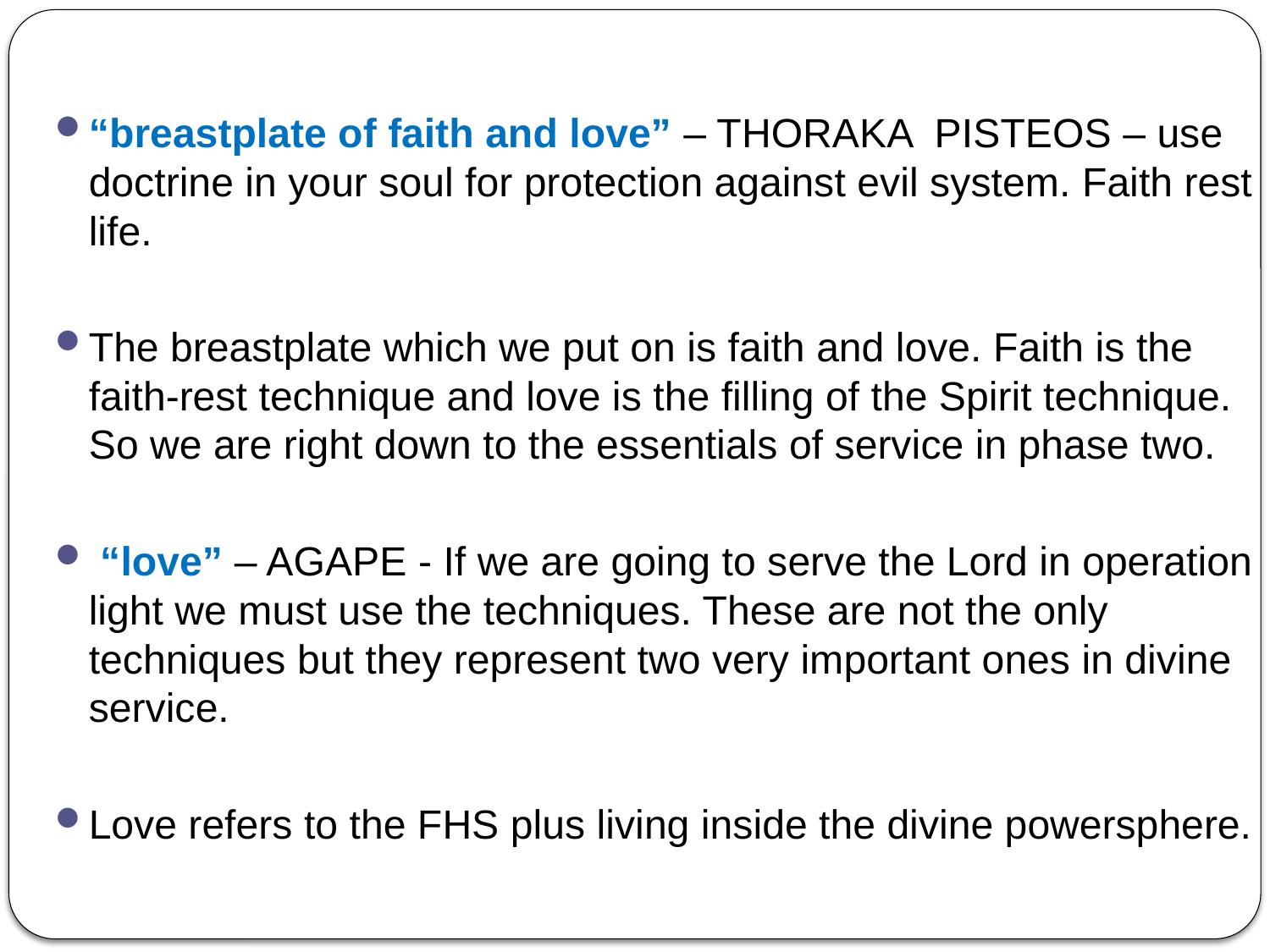

“breastplate of faith and love” – THORAKA  PISTEOS – use doctrine in your soul for protection against evil system. Faith rest life.

The breastplate which we put on is faith and love. Faith is the faith-rest technique and love is the filling of the Spirit technique. So we are right down to the essentials of service in phase two.

 “love” – AGAPE - If we are going to serve the Lord in operation light we must use the techniques. These are not the only techniques but they represent two very important ones in divine service.

Love refers to the FHS plus living inside the divine powersphere.